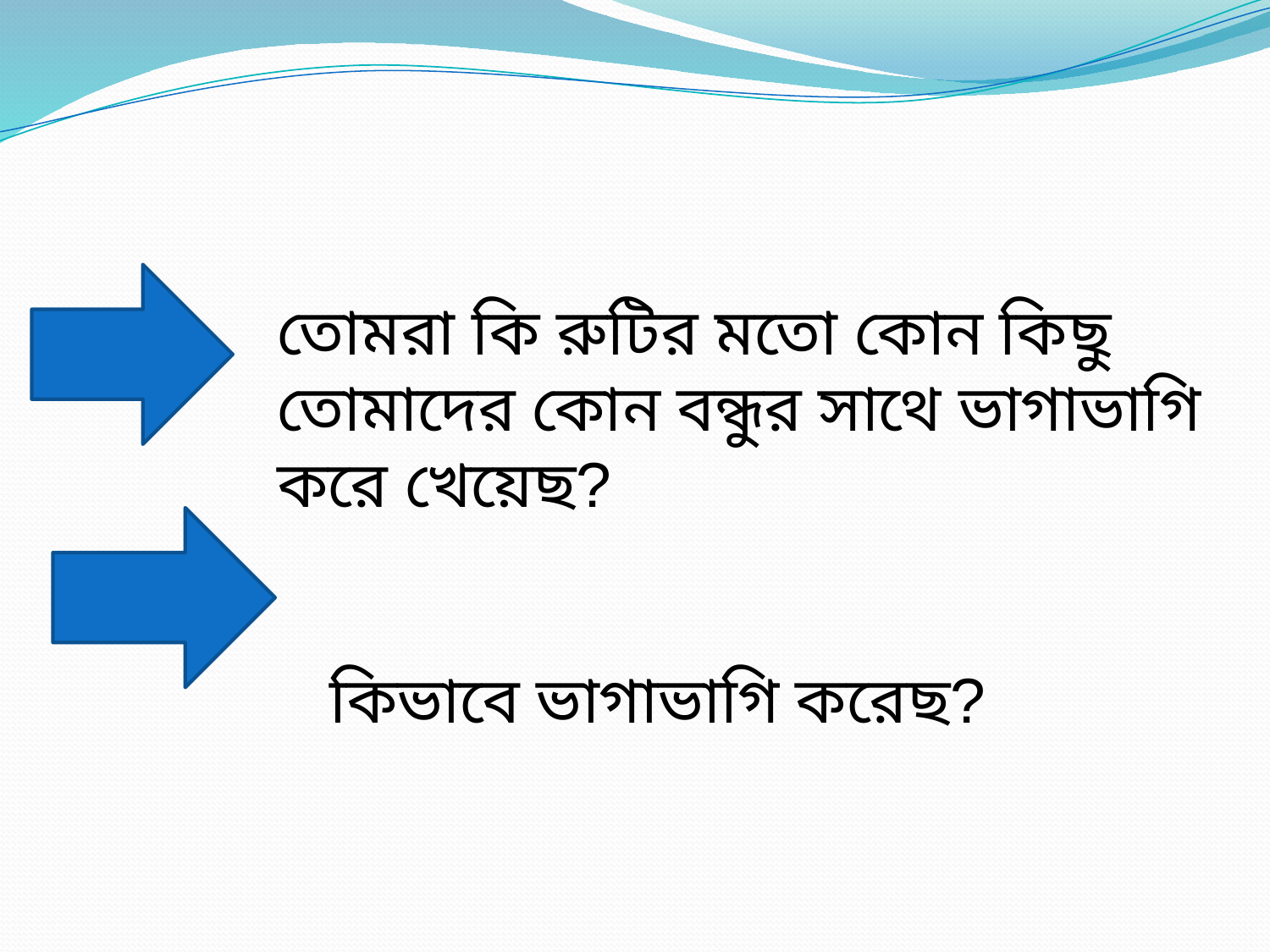

তোমরা কি রুটির মতো কোন কিছু তোমাদের কোন বন্ধুর সাথে ভাগাভাগি করে খেয়েছ?
 কিভাবে ভাগাভাগি করেছ?